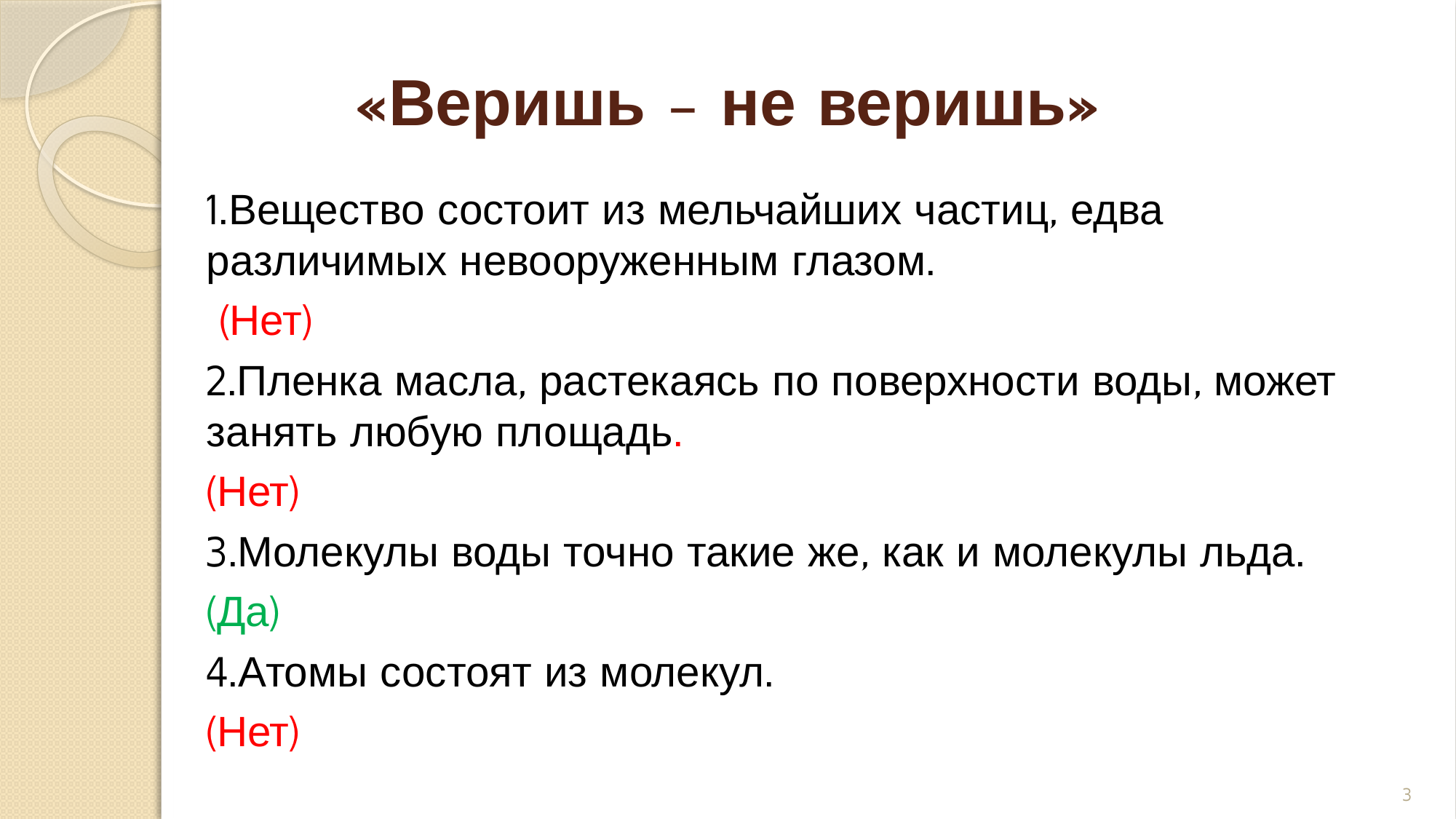

# «Веришь – не веришь»
1.Вещество состоит из мельчайших частиц, едва различимых невооруженным глазом.
 (Нет)
2.Пленка масла, растекаясь по поверхности воды, может занять любую площадь.
(Нет)
3.Молекулы воды точно такие же, как и молекулы льда.
(Да)
4.Атомы состоят из молекул.
(Нет)

3